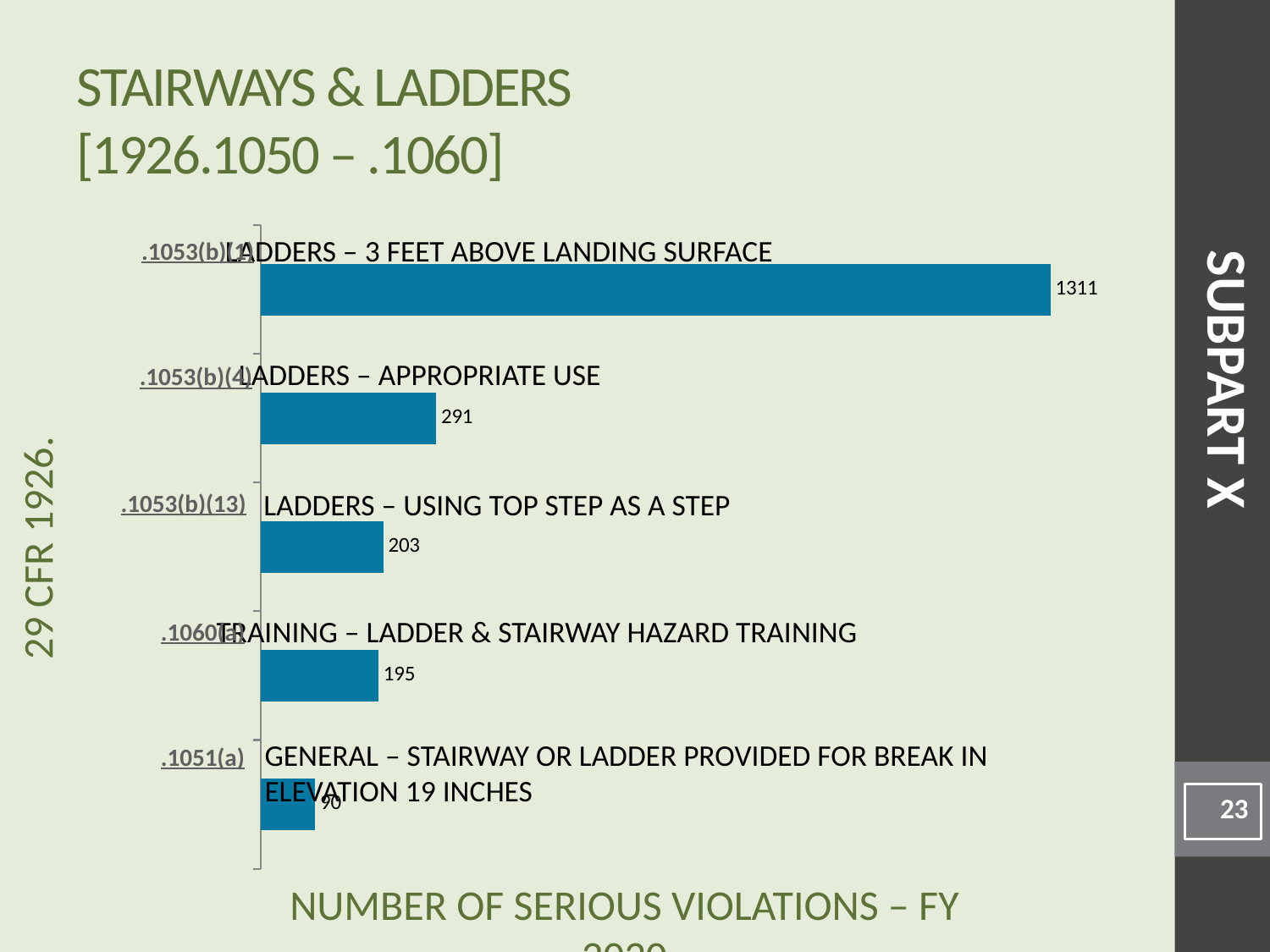

# Stairways & Ladders [1926.1050 – .1060]

### Chart

| Category |  |
|---|---|
Ladders – 3 feet above landing surface
.1053(b)(1)
SUBPART X
Ladders – Appropriate use
.1053(b)(4)
.1053(b)(13)
Ladders – Using top step as a step
Training – Ladder & stairway hazard training
.1060(a)
.1051(a)
General – Stairway or ladder provided for break in elevation 19 inches
23